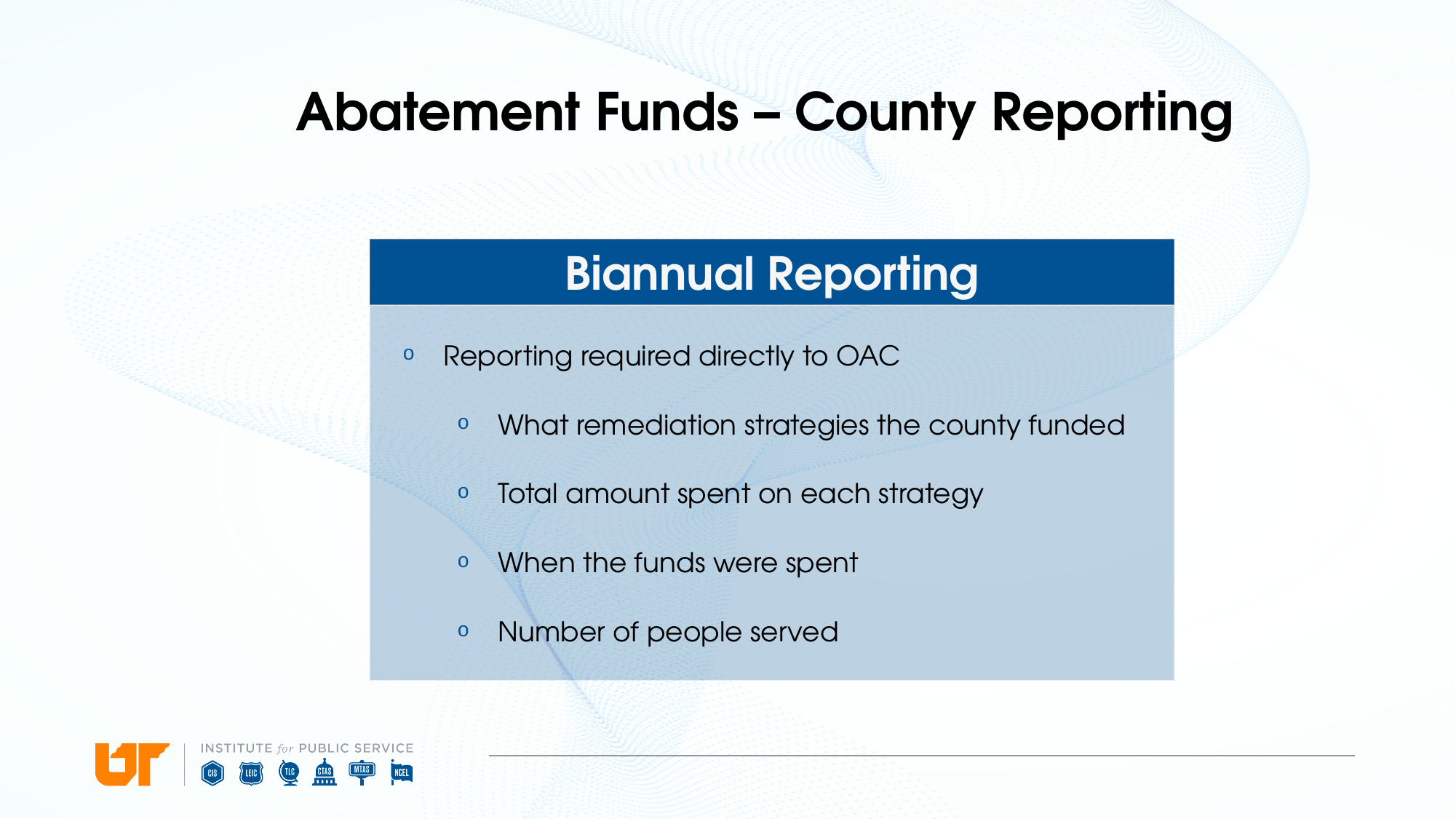

# Abatement Funds – County Reporting
Biannual Reporting
Reporting required directly to OAC
What remediation strategies the county funded
Total amount spent on each strategy
When the funds were spent
Number of people served